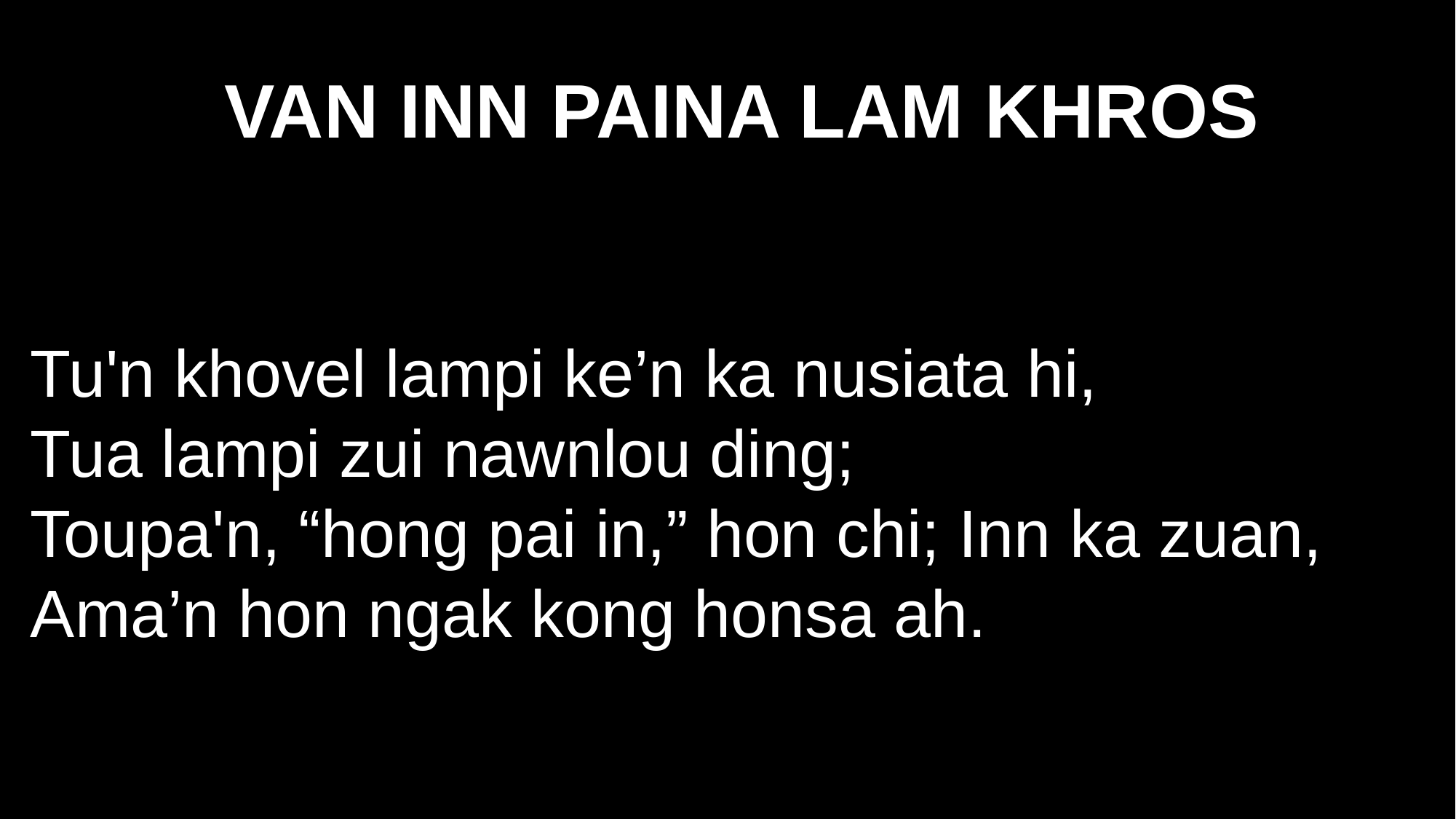

VAN INN PAINA LAM KHROS
Tu'n khovel lampi ke’n ka nusiata hi,
Tua lampi zui nawnlou ding;
Toupa'n, “hong pai in,” hon chi; Inn ka zuan,
Ama’n hon ngak kong honsa ah.